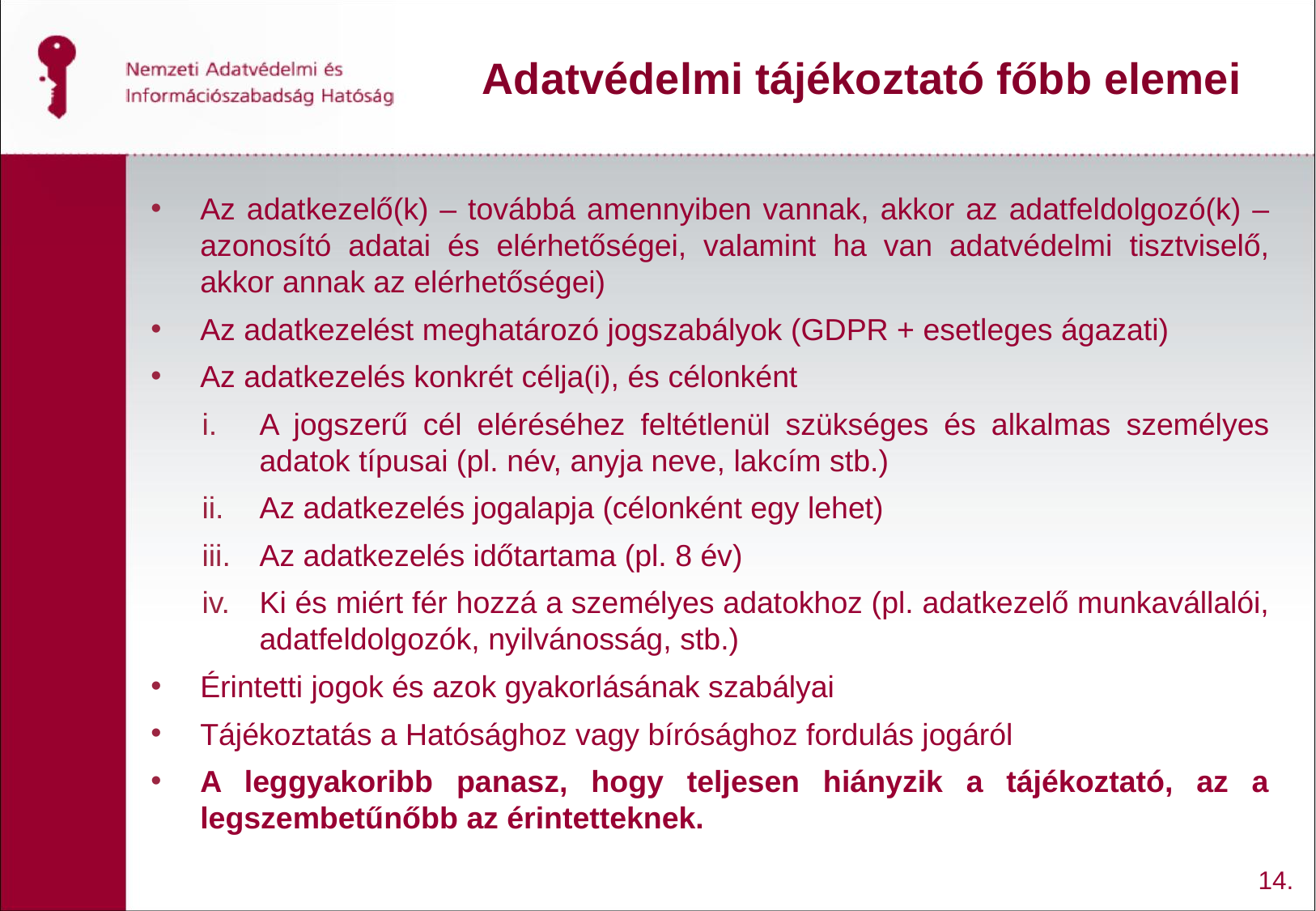

Adatvédelmi tájékoztató főbb elemei
Az adatkezelő(k) – továbbá amennyiben vannak, akkor az adatfeldolgozó(k) – azonosító adatai és elérhetőségei, valamint ha van adatvédelmi tisztviselő, akkor annak az elérhetőségei)
Az adatkezelést meghatározó jogszabályok (GDPR + esetleges ágazati)
Az adatkezelés konkrét célja(i), és célonként
A jogszerű cél eléréséhez feltétlenül szükséges és alkalmas személyes adatok típusai (pl. név, anyja neve, lakcím stb.)
Az adatkezelés jogalapja (célonként egy lehet)
Az adatkezelés időtartama (pl. 8 év)
Ki és miért fér hozzá a személyes adatokhoz (pl. adatkezelő munkavállalói, adatfeldolgozók, nyilvánosság, stb.)
Érintetti jogok és azok gyakorlásának szabályai
Tájékoztatás a Hatósághoz vagy bírósághoz fordulás jogáról
A leggyakoribb panasz, hogy teljesen hiányzik a tájékoztató, az a legszembetűnőbb az érintetteknek.
14.